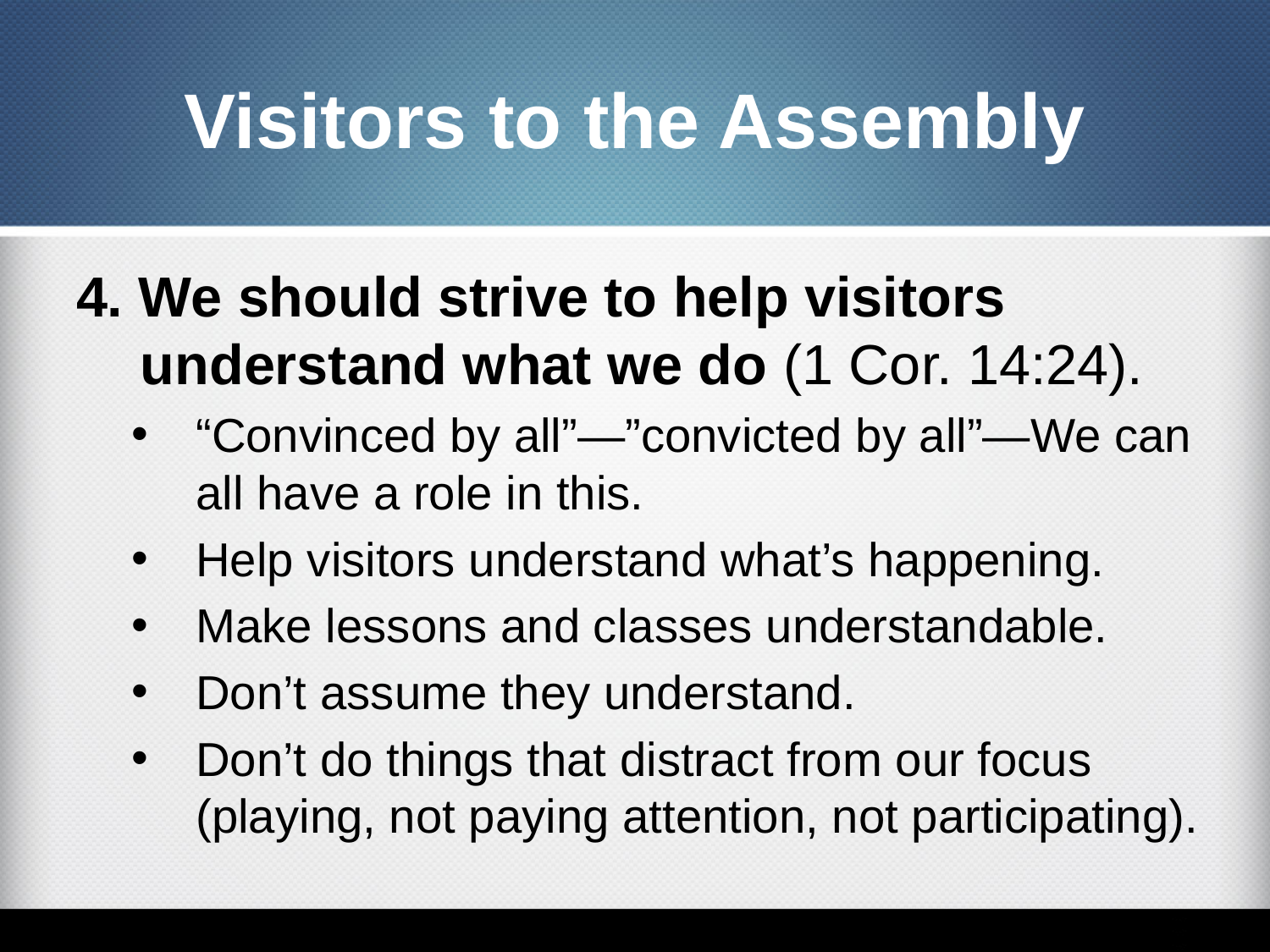

# Visitors to the Assembly
4. We should strive to help visitors understand what we do (1 Cor. 14:24).
“Convinced by all”—”convicted by all”—We can all have a role in this.
Help visitors understand what’s happening.
Make lessons and classes understandable.
Don’t assume they understand.
Don’t do things that distract from our focus (playing, not paying attention, not participating).